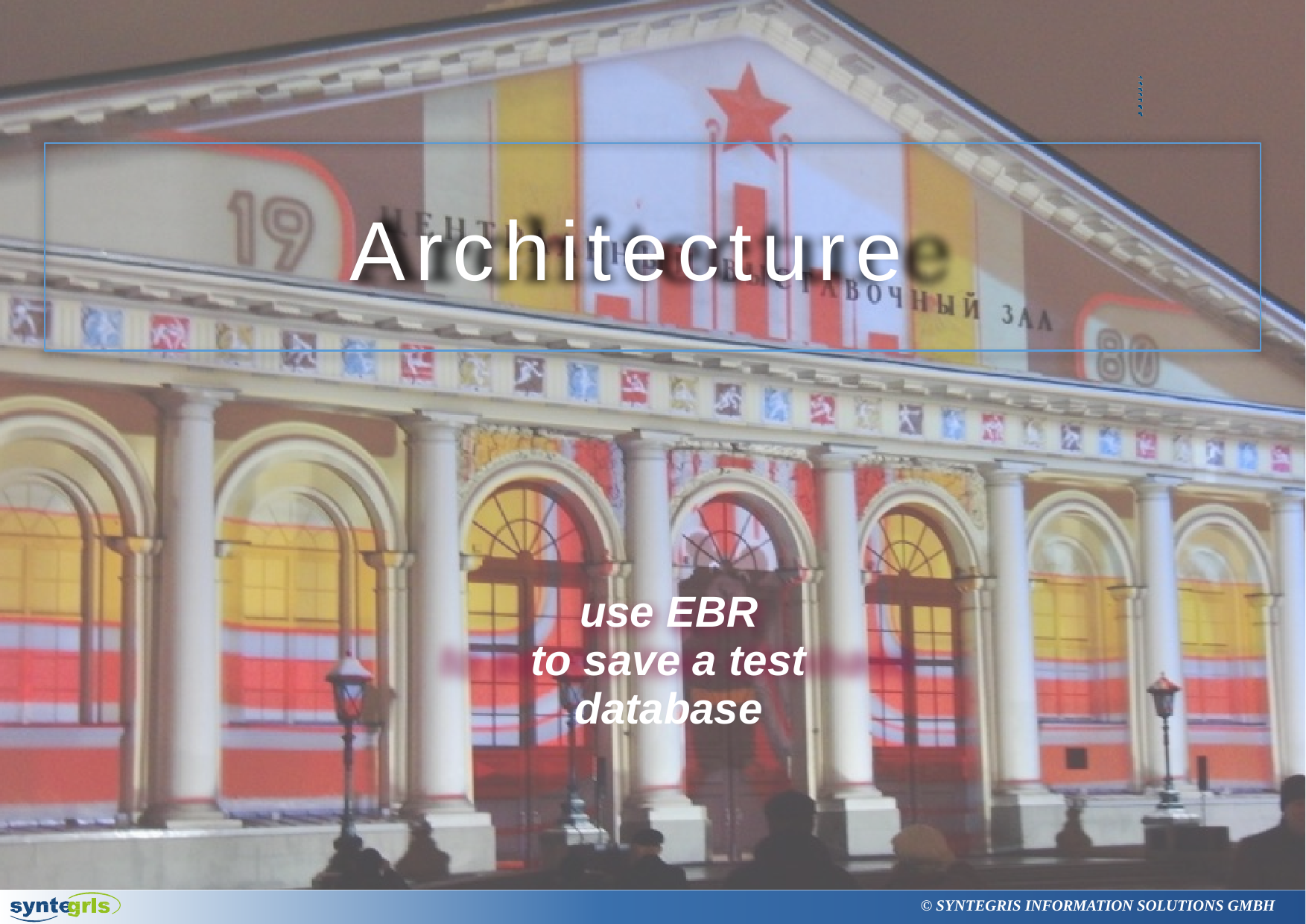

# Architecture
use EBR
to save a test database

© SYNTEGRIS INFORMATION SOLUTIONS GMBH